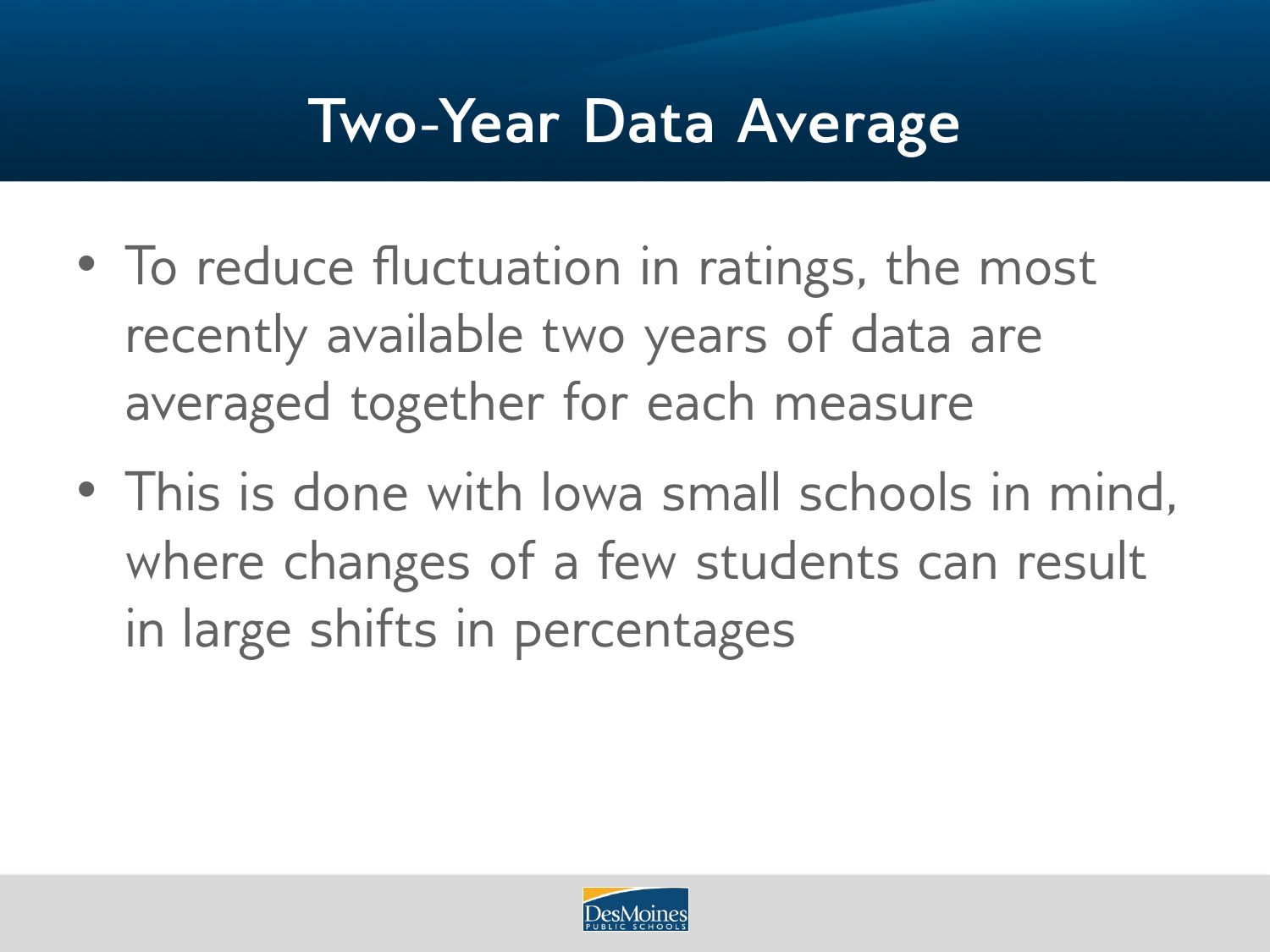

# Two-Year Data Average
To reduce fluctuation in ratings, the most recently available two years of data are averaged together for each measure
This is done with Iowa small schools in mind, where changes of a few students can result in large shifts in percentages